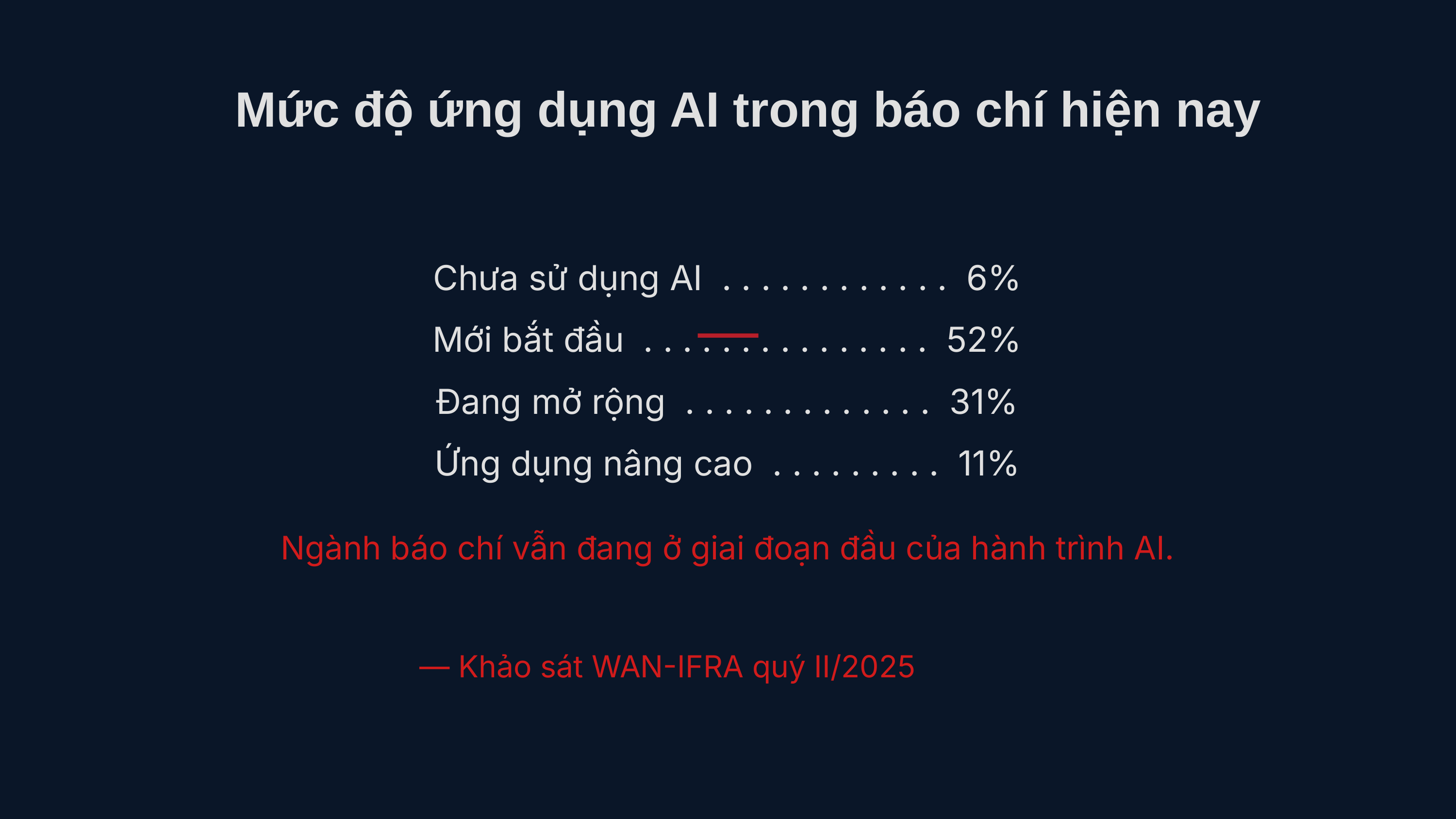

Mức độ ứng dụng AI trong báo chí hiện nay
Chưa sử dụng AI  . . . . . . . . . . . .  6%
Mới bắt đầu  . . . . . . . . . . . . . . .  52%
Đang mở rộng  . . . . . . . . . . . . .  31%
Ứng dụng nâng cao  . . . . . . . . .  11%

Ngành báo chí vẫn đang ở giai đoạn đầu của hành trình AI.
— Khảo sát WAN-IFRA quý II/2025